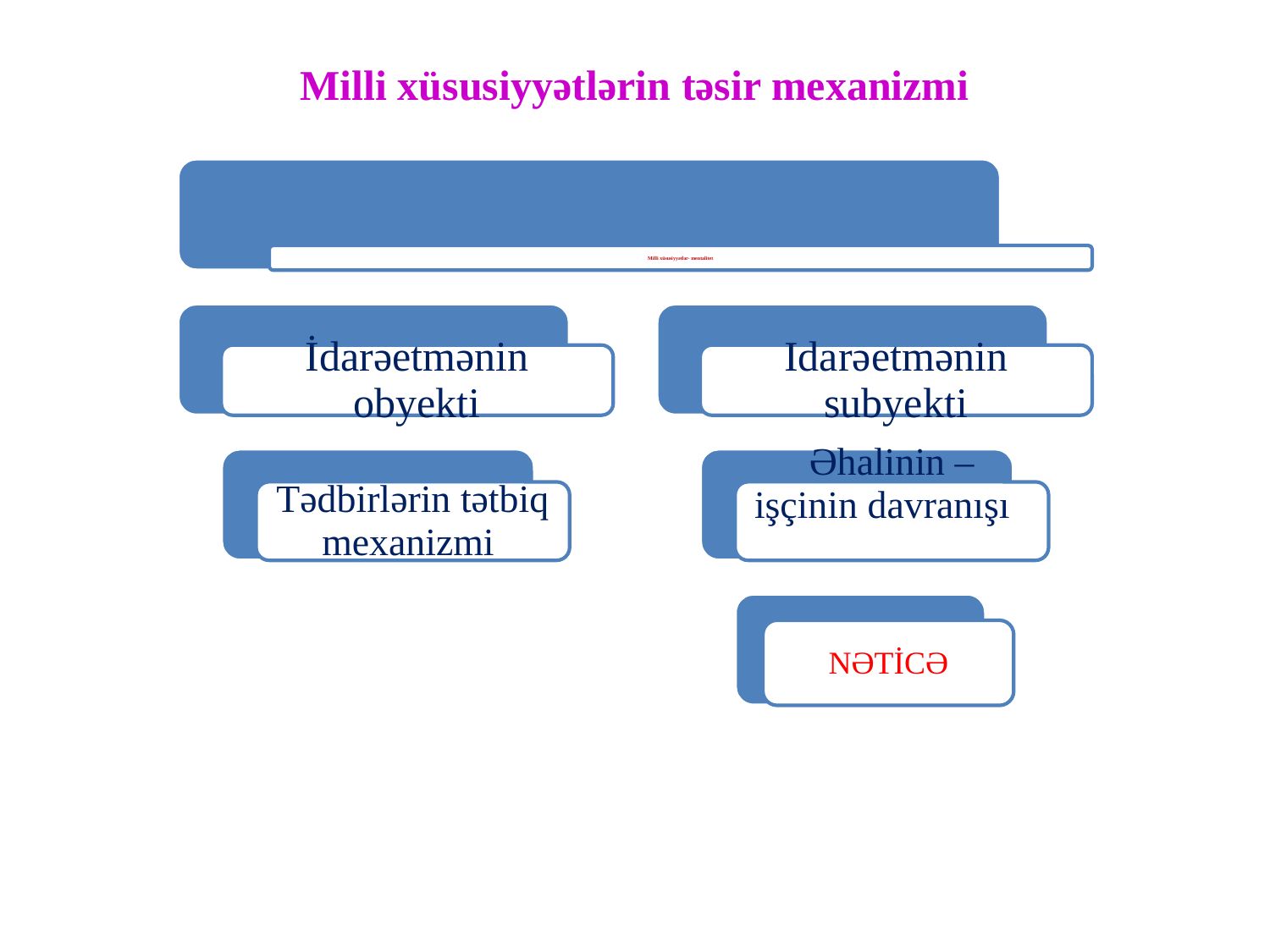

# Milli xüsusiyyətlərin təsir mexanizmi
Milli xüsusiyyətlər- mentalitet
İdarəetmənin obyekti
Tədbirlərin tətbiq mexanizmi
Idarəetmənin subyekti
Əhalinin – işçinin davranışı
NƏTİCƏ